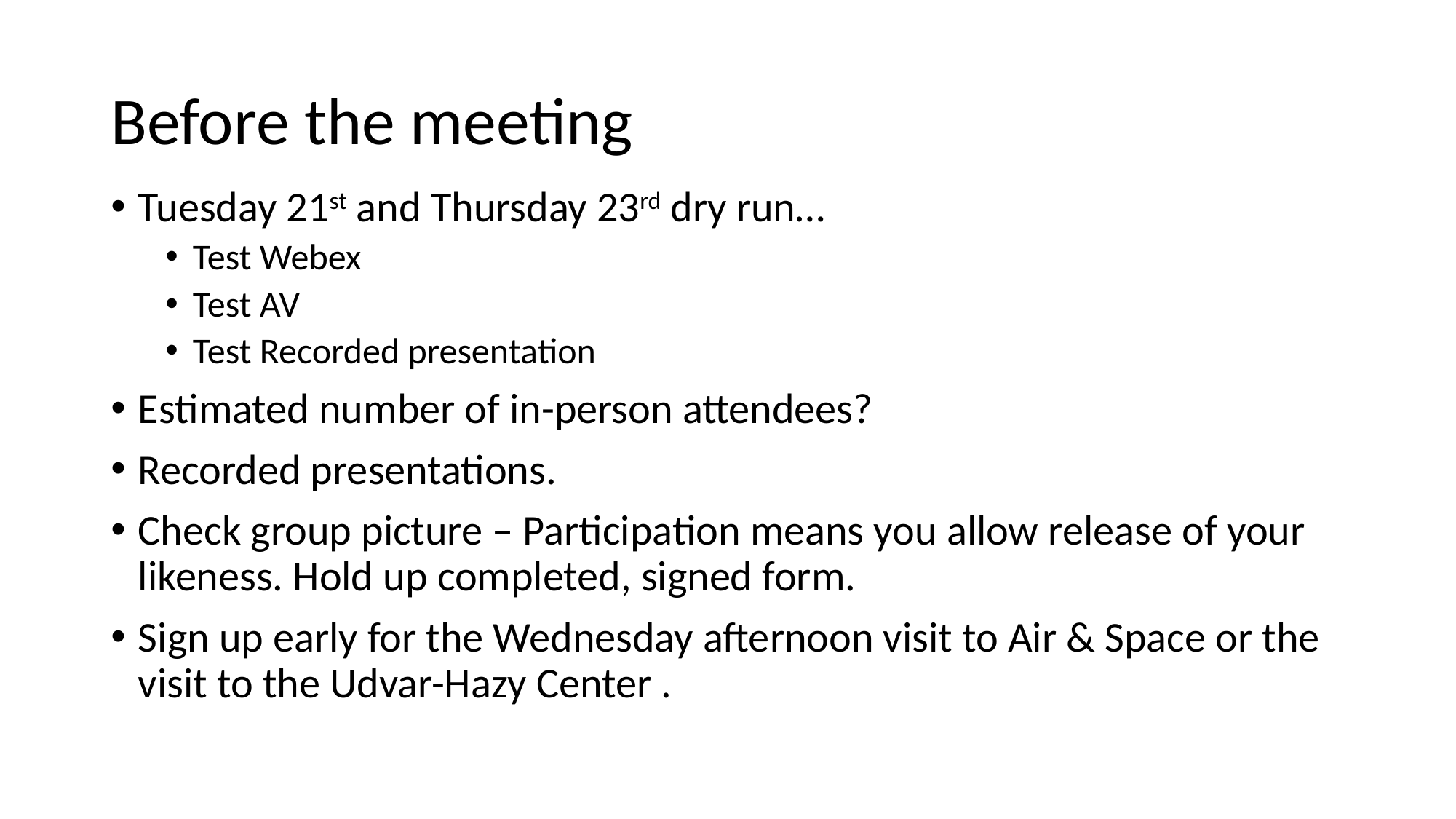

# Before the meeting
Tuesday 21st and Thursday 23rd dry run…
Test Webex
Test AV
Test Recorded presentation
Estimated number of in-person attendees?
Recorded presentations.
Check group picture – Participation means you allow release of your likeness. Hold up completed, signed form.
Sign up early for the Wednesday afternoon visit to Air & Space or the visit to the Udvar-Hazy Center .